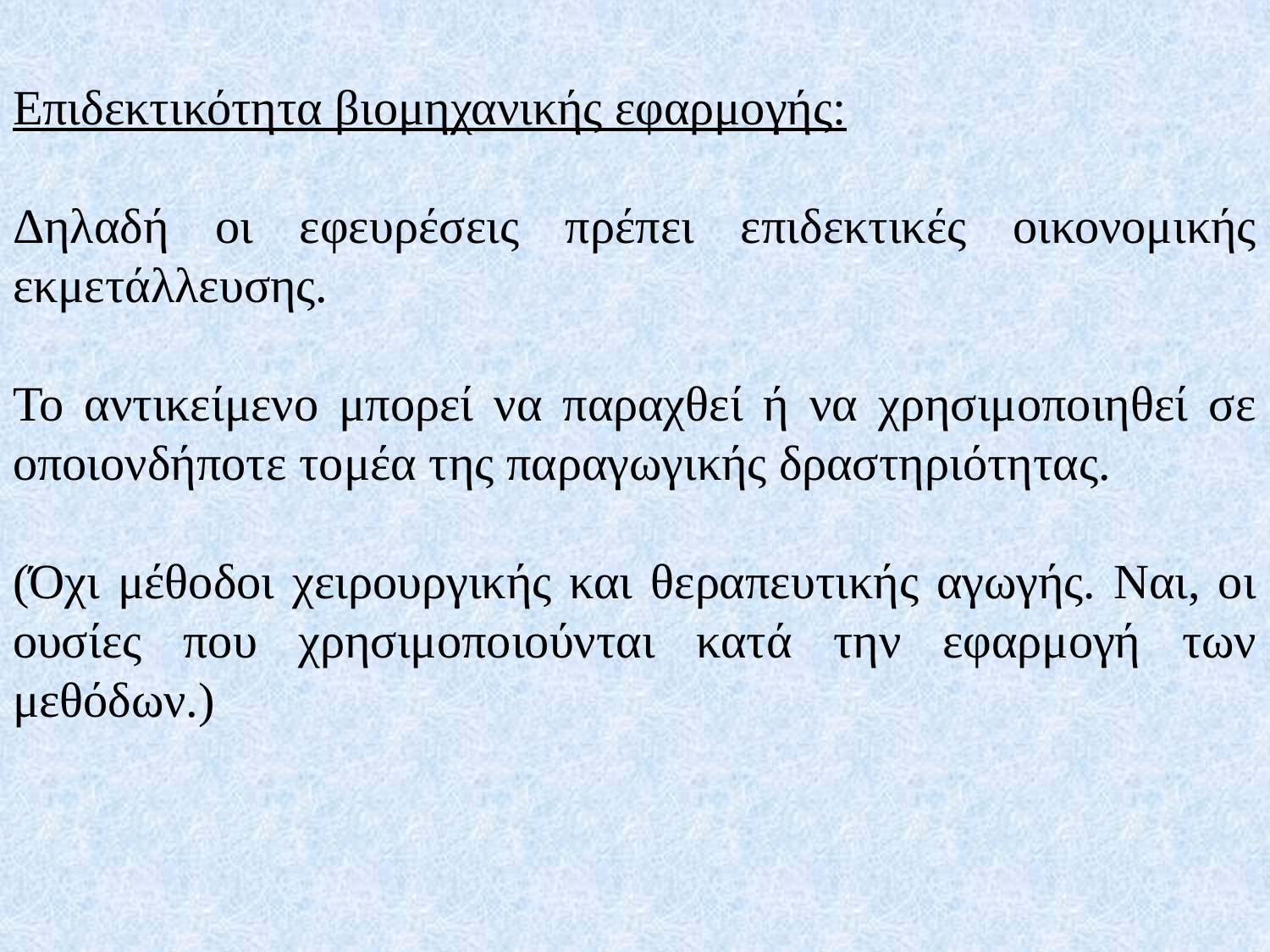

Επιδεκτικότητα βιομηχανικής εφαρμογής:

Δηλαδή οι εφευρέσεις πρέπει επιδεκτικές οικονομικής εκμετάλλευσης.

Το αντικείμενο μπορεί να παραχθεί ή να χρησιμοποιηθεί σε οποιονδήποτε τομέα της παραγωγικής δραστηριότητας.

(Όχι μέθοδοι χειρουργικής και θεραπευτικής αγωγής. Ναι, οι ουσίες που χρησιμοποιούνται κατά την εφαρμογή των μεθόδων.)